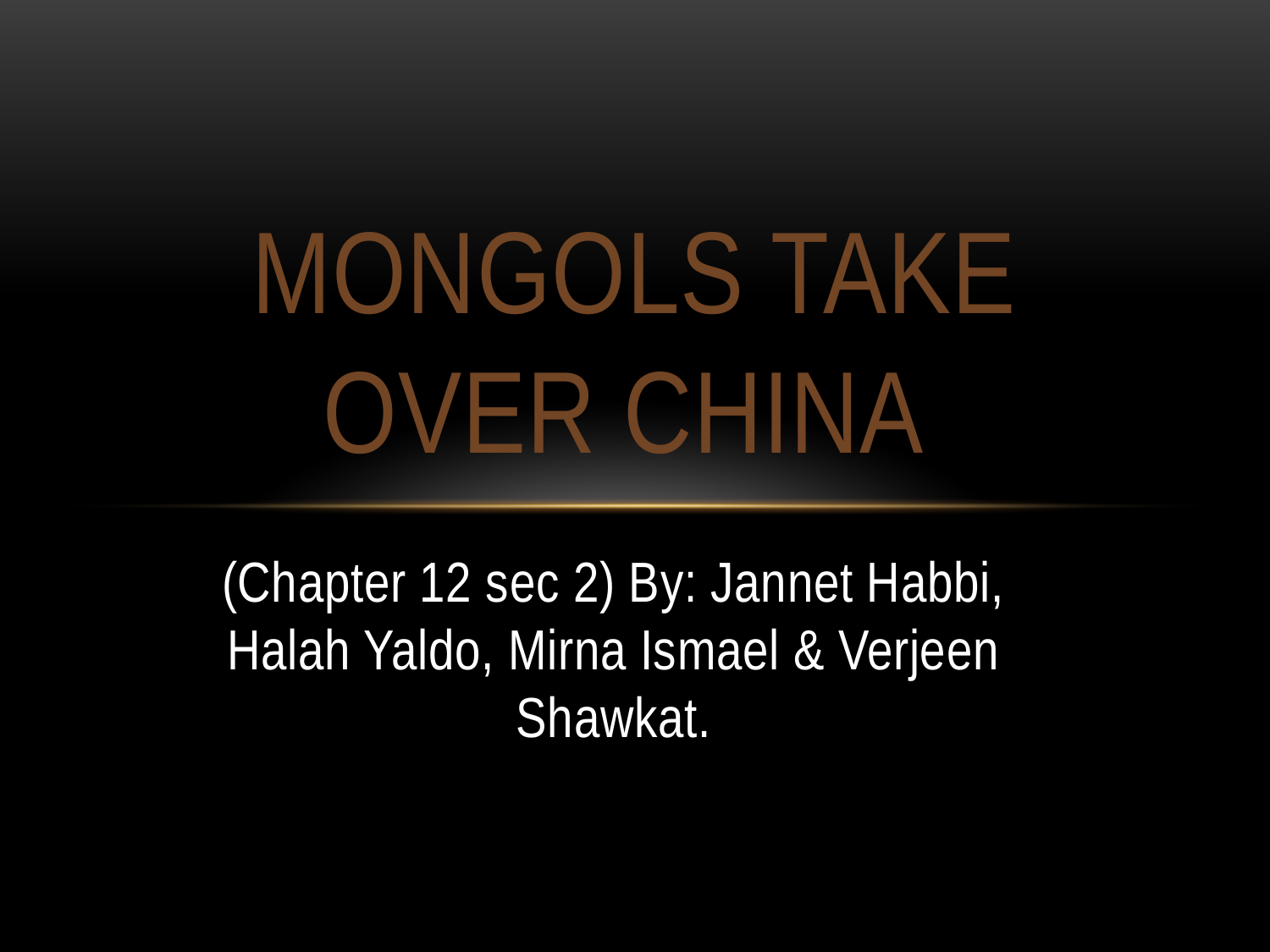

# Mongols Take Over China
(Chapter 12 sec 2) By: Jannet Habbi, Halah Yaldo, Mirna Ismael & Verjeen Shawkat.